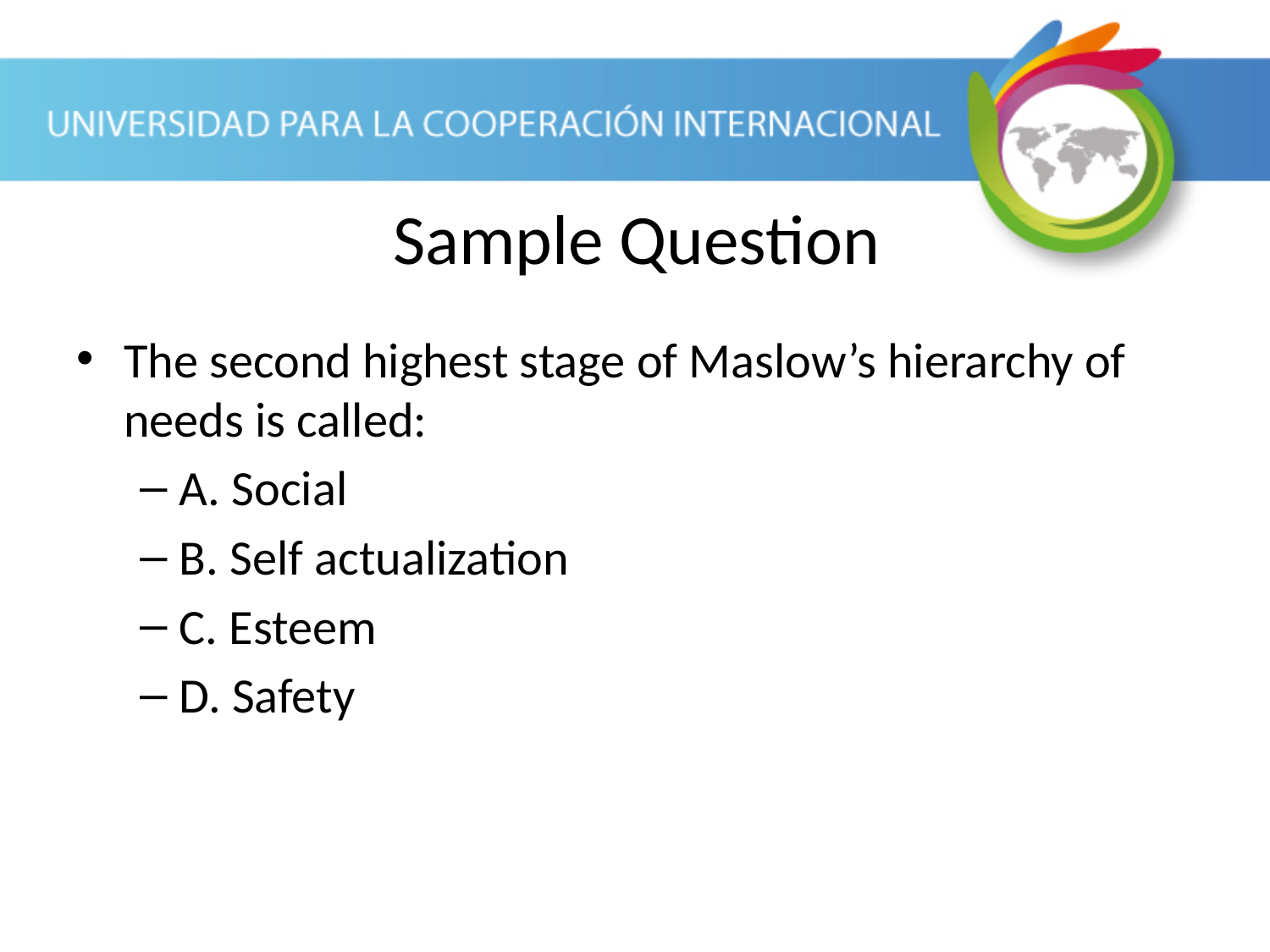

Sample Question
The second highest stage of Maslow’s hierarchy of needs is called:
A. Social
B. Self actualization
C. Esteem
D. Safety